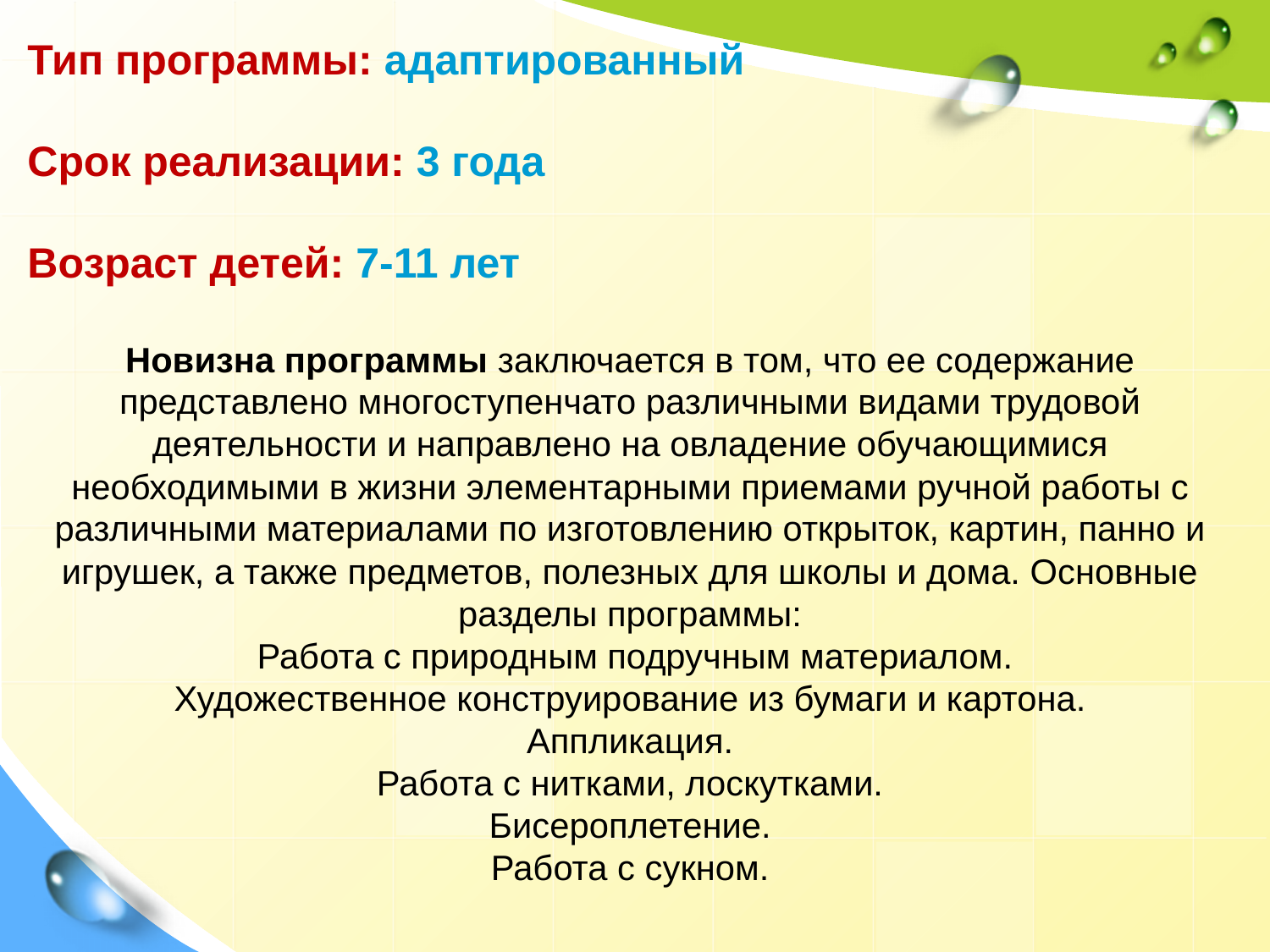

Тип программы: адаптированный

Срок реализации: 3 года

Возраст детей: 7-11 лет

Новизна программы заключается в том, что ее содержание представлено многоступенчато различными видами трудовой деятельности и направлено на овладение обучающимися необходимыми в жизни элементарными приемами ручной работы с различными материалами по изготовлению открыток, картин, панно и игрушек, а также предметов, полезных для школы и дома. Основные разделы программы:
 Работа с природным подручным материалом.
Художественное конструирование из бумаги и картона.
Аппликация.
Работа с нитками, лоскутками.
Бисероплетение.
Работа с сукном.